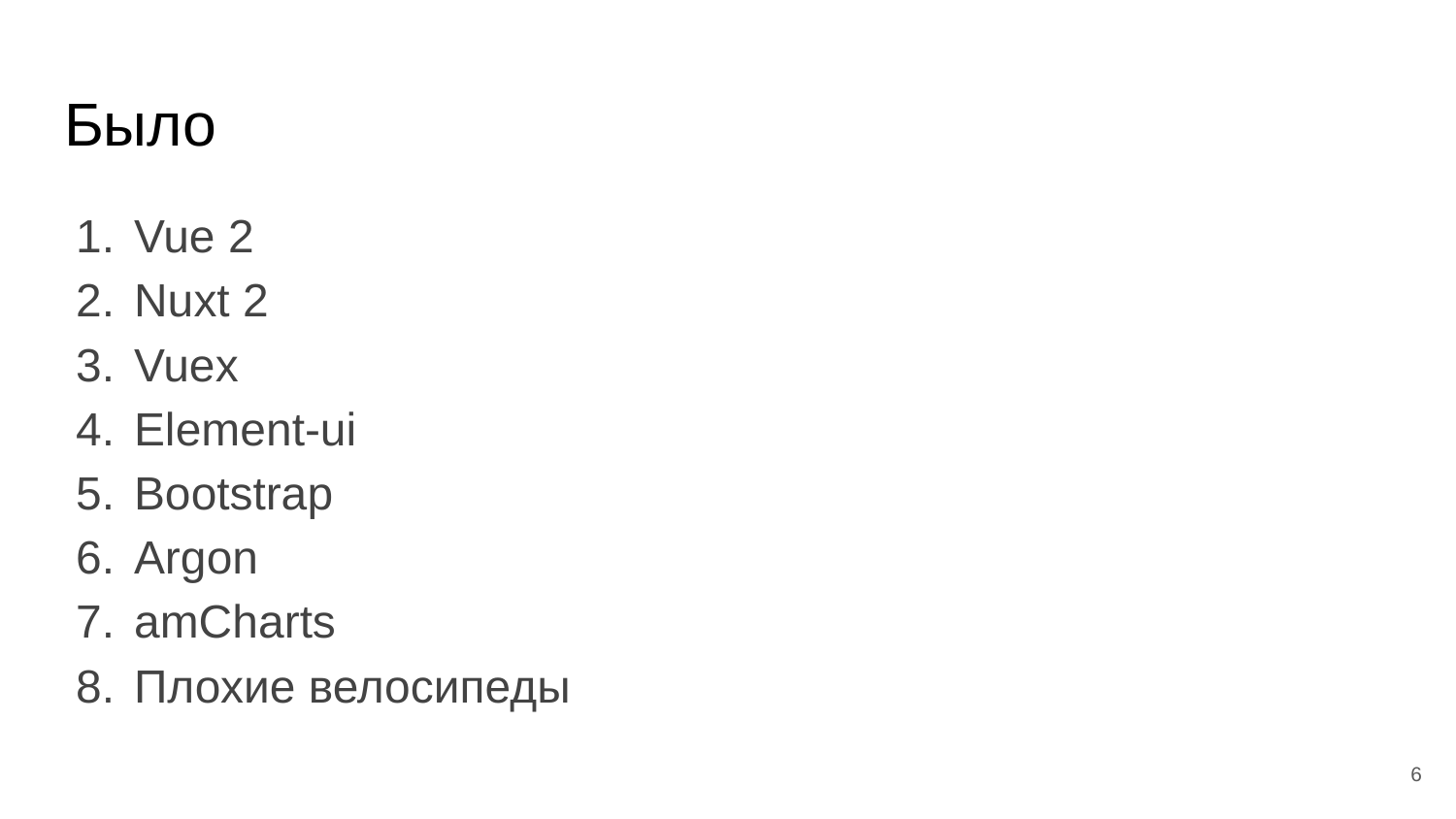

# Было
Vue 2
Nuxt 2
Vuex
Element-ui
Bootstrap
Argon
amCharts
Плохие велосипеды
6